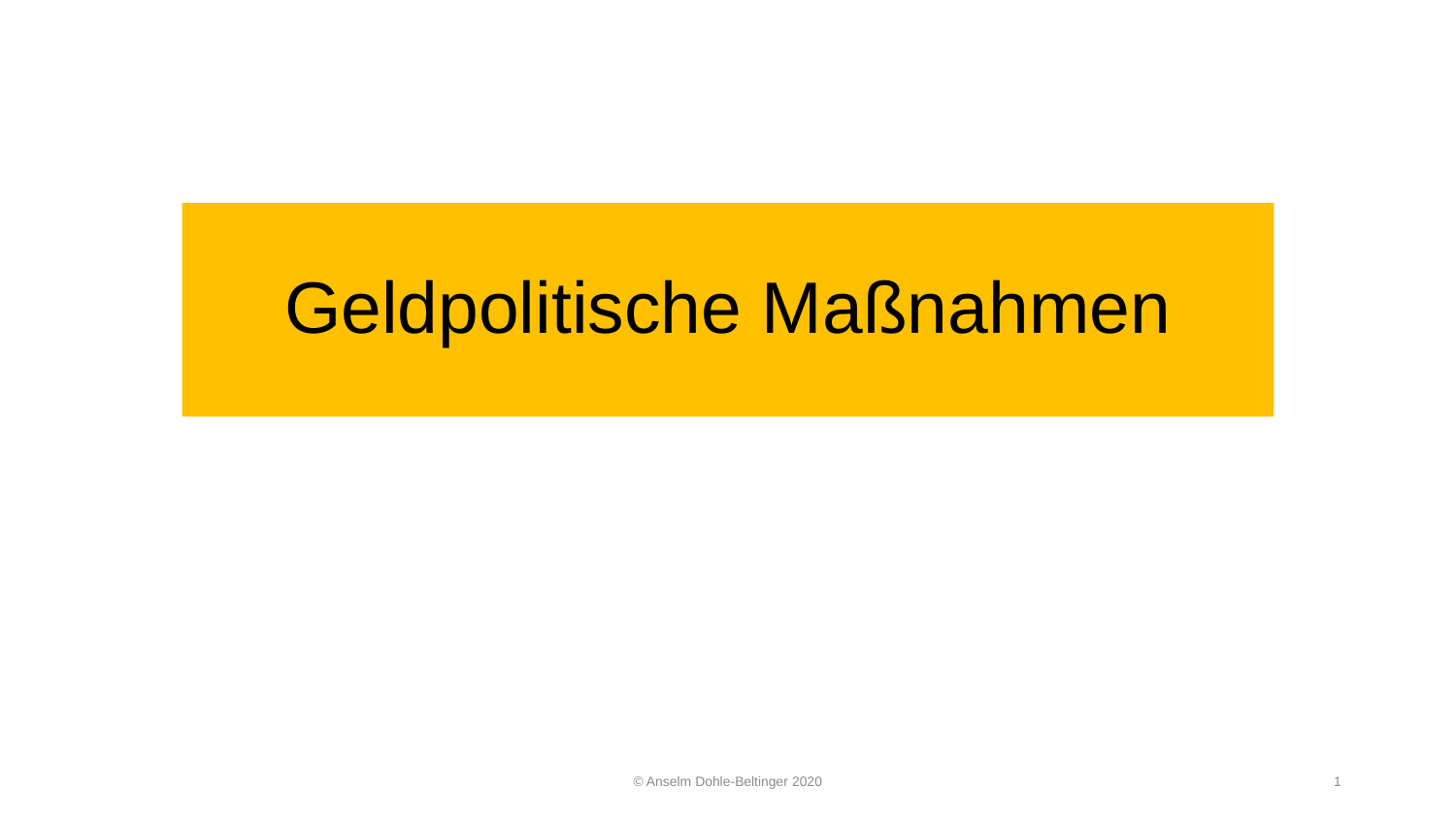

# Geldpolitische Maßnahmen

© Anselm Dohle-Beltinger 2020
1